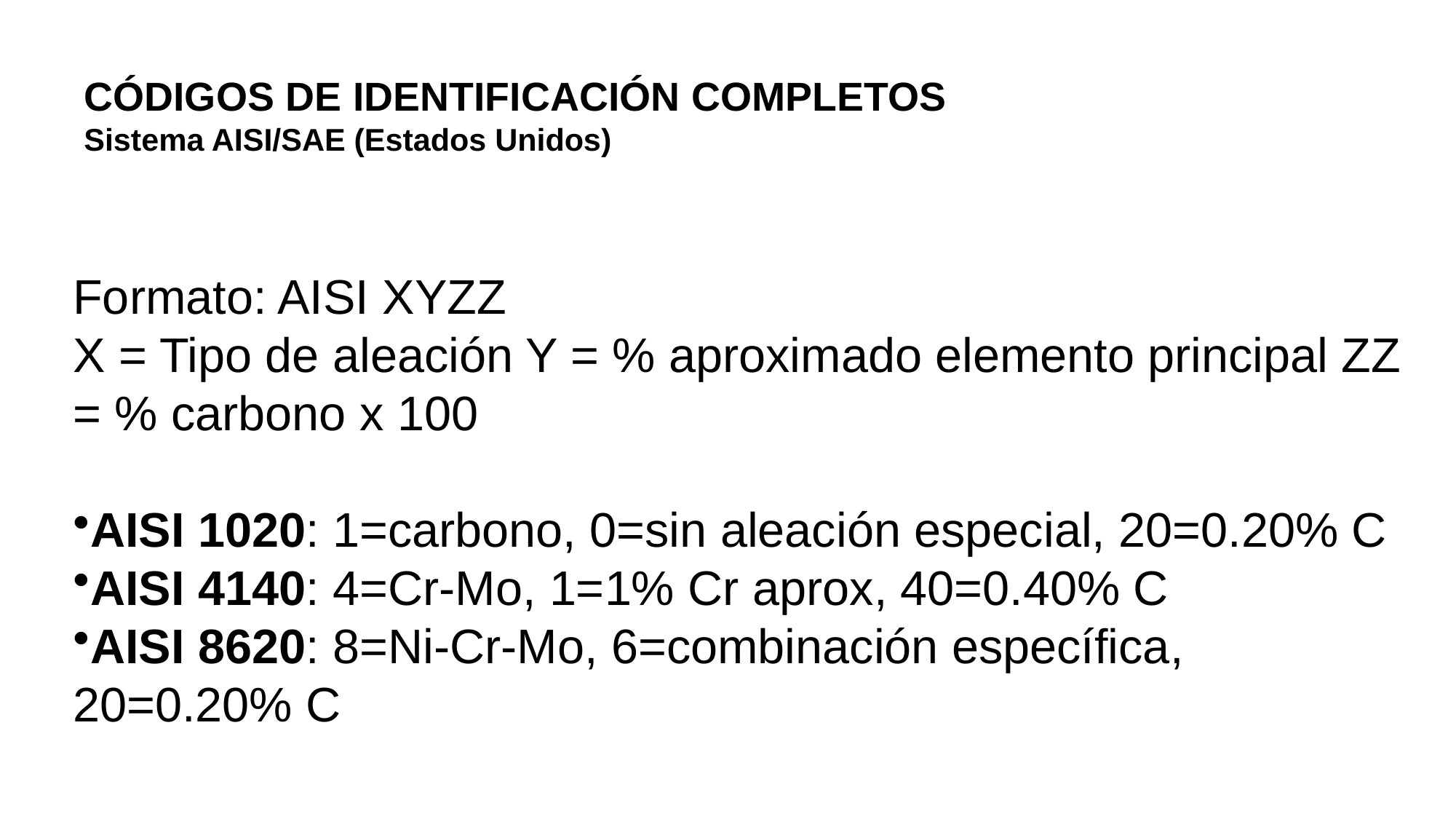

# CÓDIGOS DE IDENTIFICACIÓN COMPLETOS Sistema AISI/SAE (Estados Unidos)
Formato: AISI XYZZ
X = Tipo de aleación Y = % aproximado elemento principal ZZ = % carbono x 100

AISI 1020: 1=carbono, 0=sin aleación especial, 20=0.20% C
AISI 4140: 4=Cr-Mo, 1=1% Cr aprox, 40=0.40% C
AISI 8620: 8=Ni-Cr-Mo, 6=combinación específica, 20=0.20% C